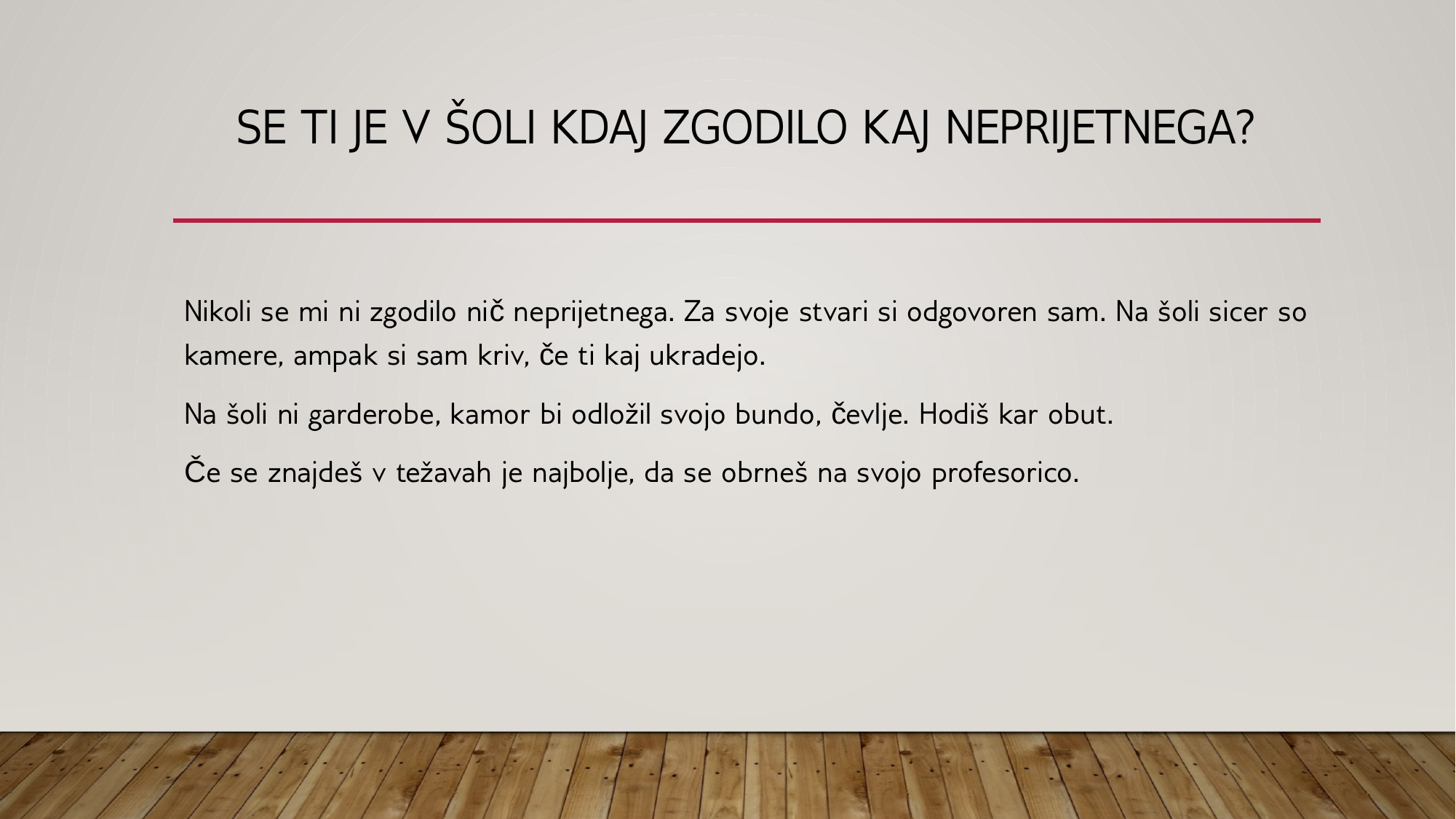

# SE TI JE V ŠOLI KDAJ ZGODILO KAJ NEPRIJETNEGA?
Nikoli se mi ni zgodilo nič neprijetnega. Za svoje stvari si odgovoren sam. Na šoli sicer so kamere, ampak si sam kriv, če ti kaj ukradejo.
Na šoli ni garderobe, kamor bi odložil svojo bundo, čevlje. Hodiš kar obut.
Če se znajdeš v težavah je najbolje, da se obrneš na svojo profesorico.